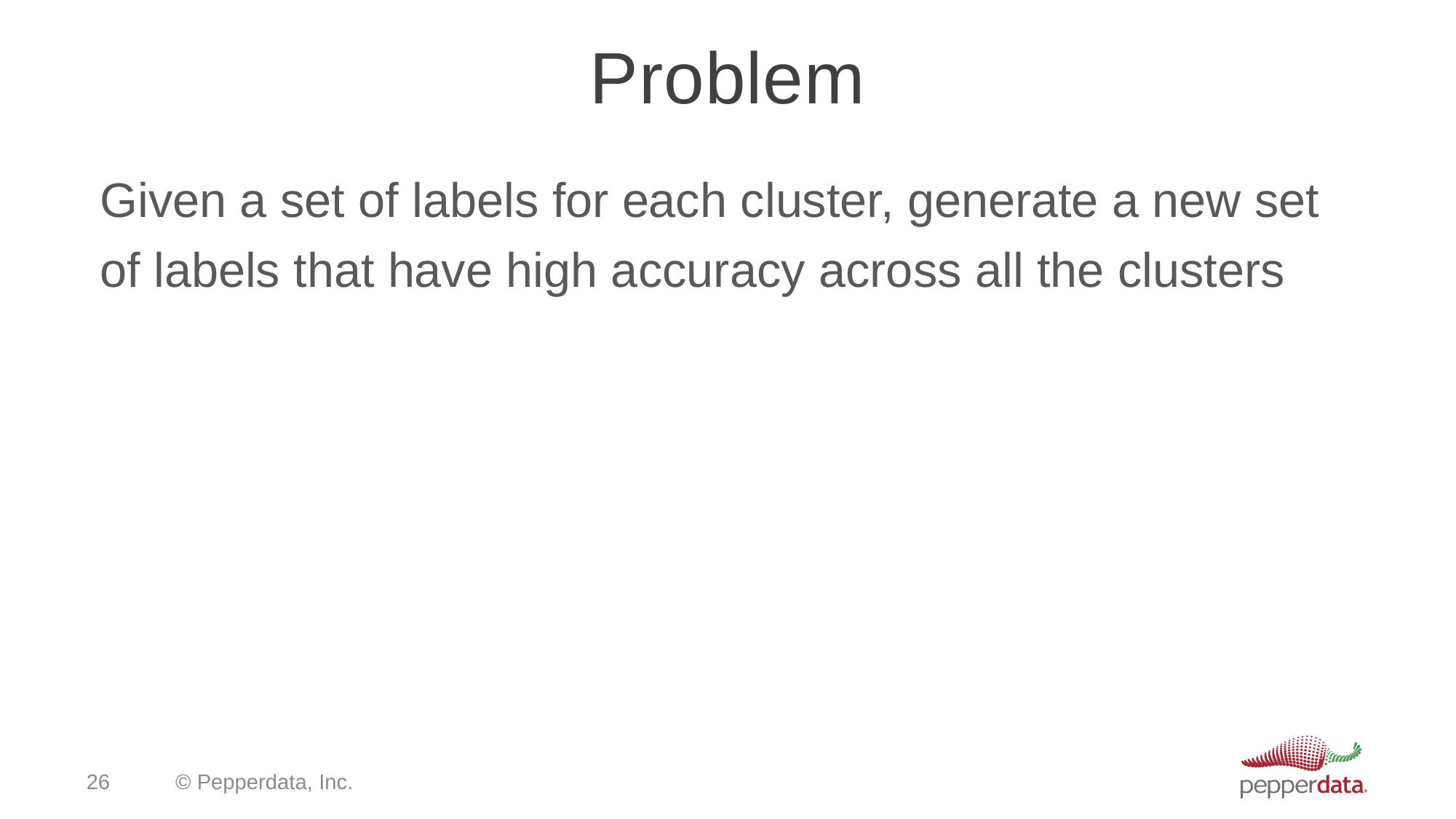

# Problem
Given a set of labels for each cluster, generate a new set of labels that have high accuracy across all the clusters
26
© Pepperdata, Inc.